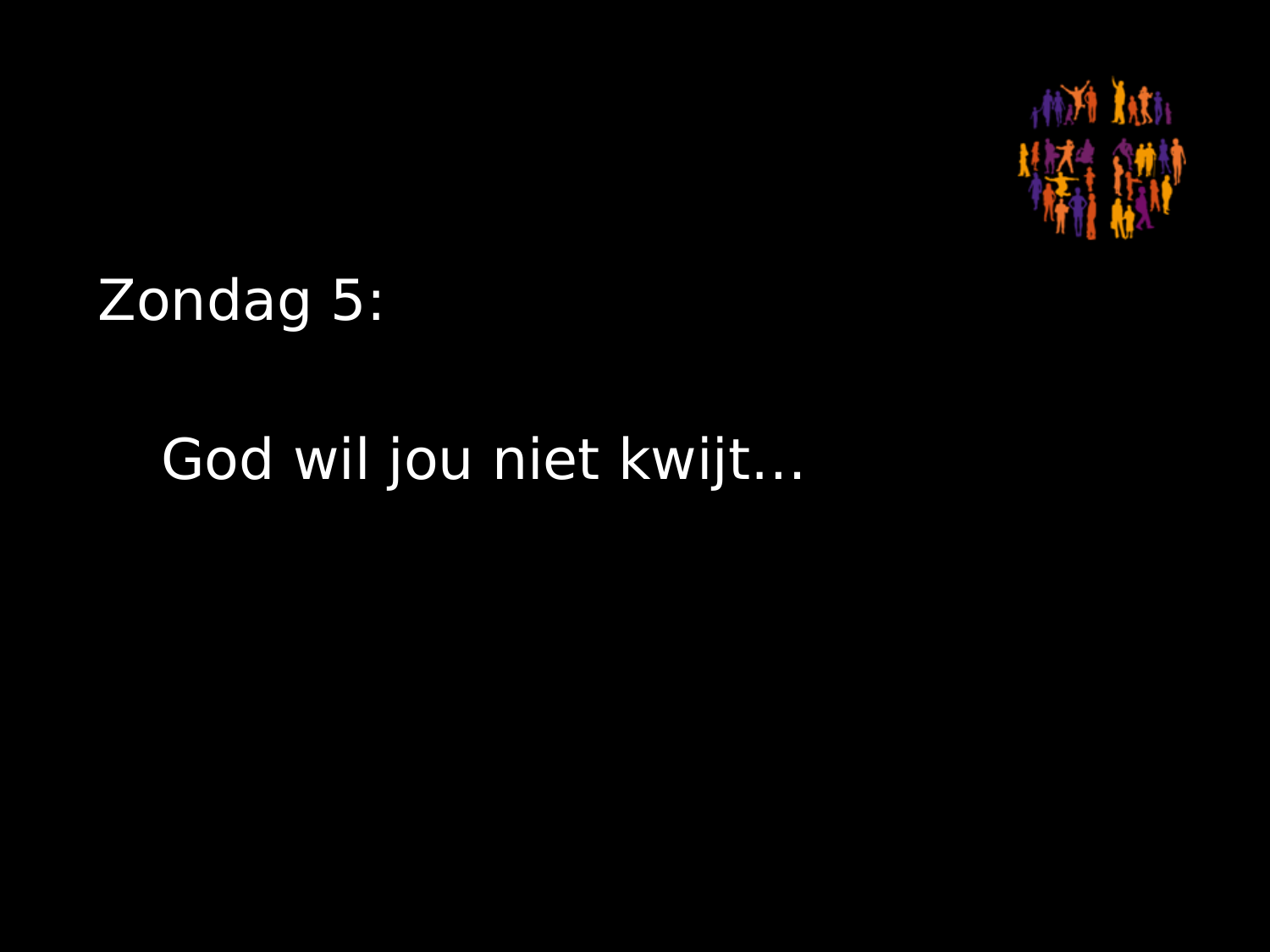

#
Zondag 5:

God wil jou niet kwijt…